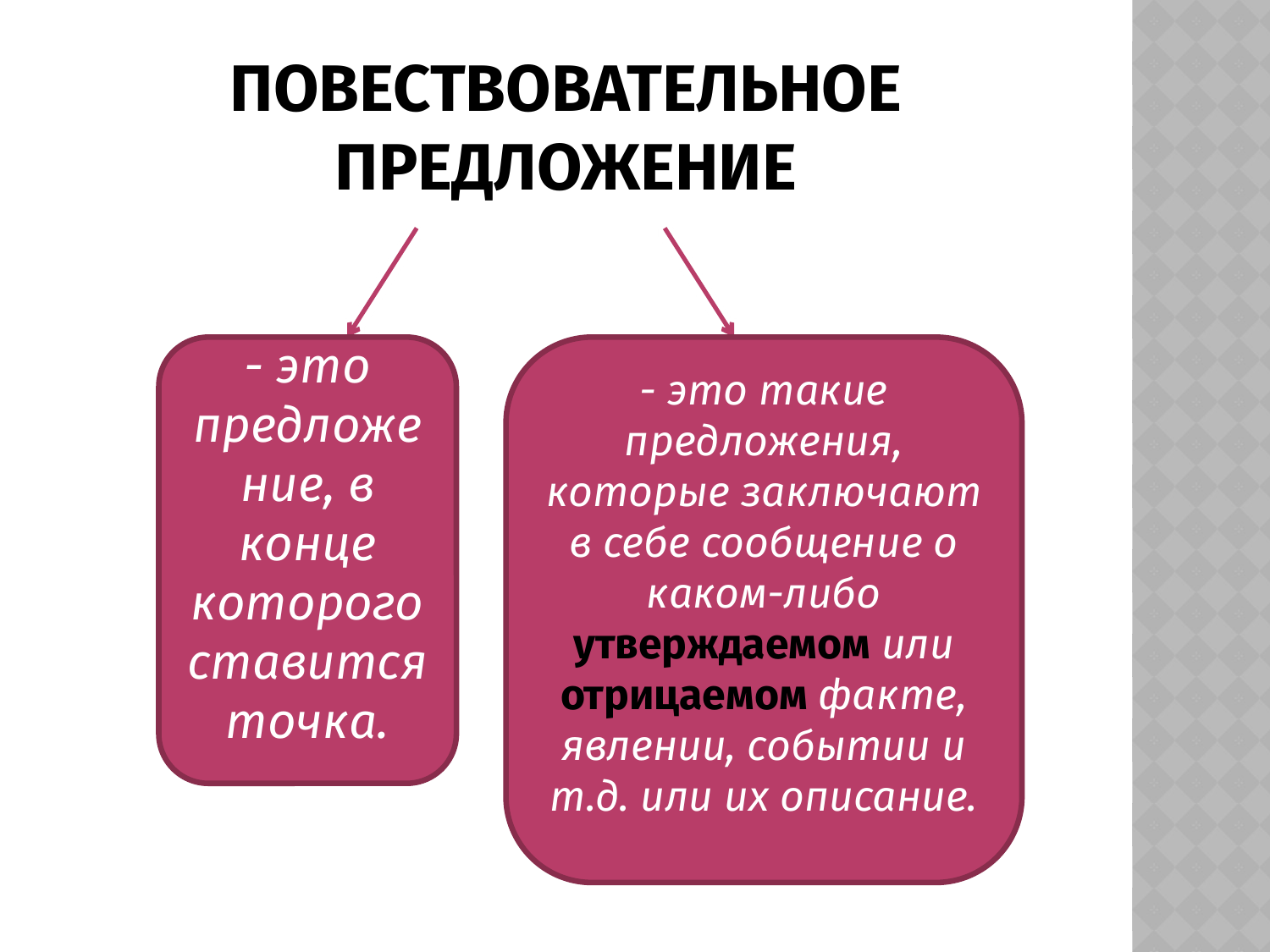

# ПОВЕСТВОВАТЕЛЬНОЕ ПРЕДЛОЖЕНИЕ

- это предложение, в конце которого ставится точка.

- это такие предложения, которые заключают в себе сообщение о каком-либо утверждаемом или отрицаемом факте, явлении, событии и т.д. или их описание.